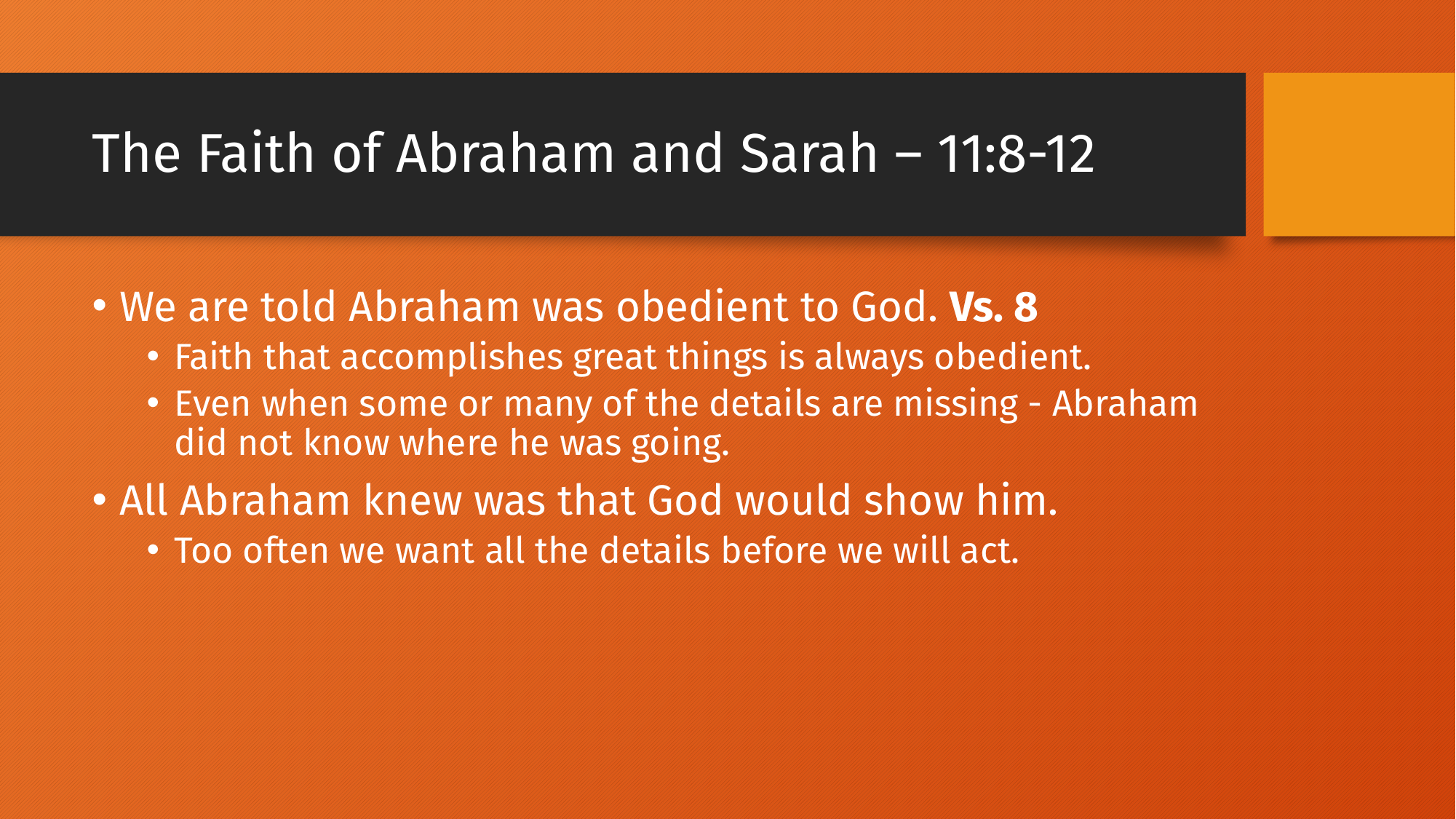

# The Faith of Abraham and Sarah – 11:8-12
We are told Abraham was obedient to God. Vs. 8
Faith that accomplishes great things is always obedient.
Even when some or many of the details are missing - Abraham did not know where he was going.
All Abraham knew was that God would show him.
Too often we want all the details before we will act.